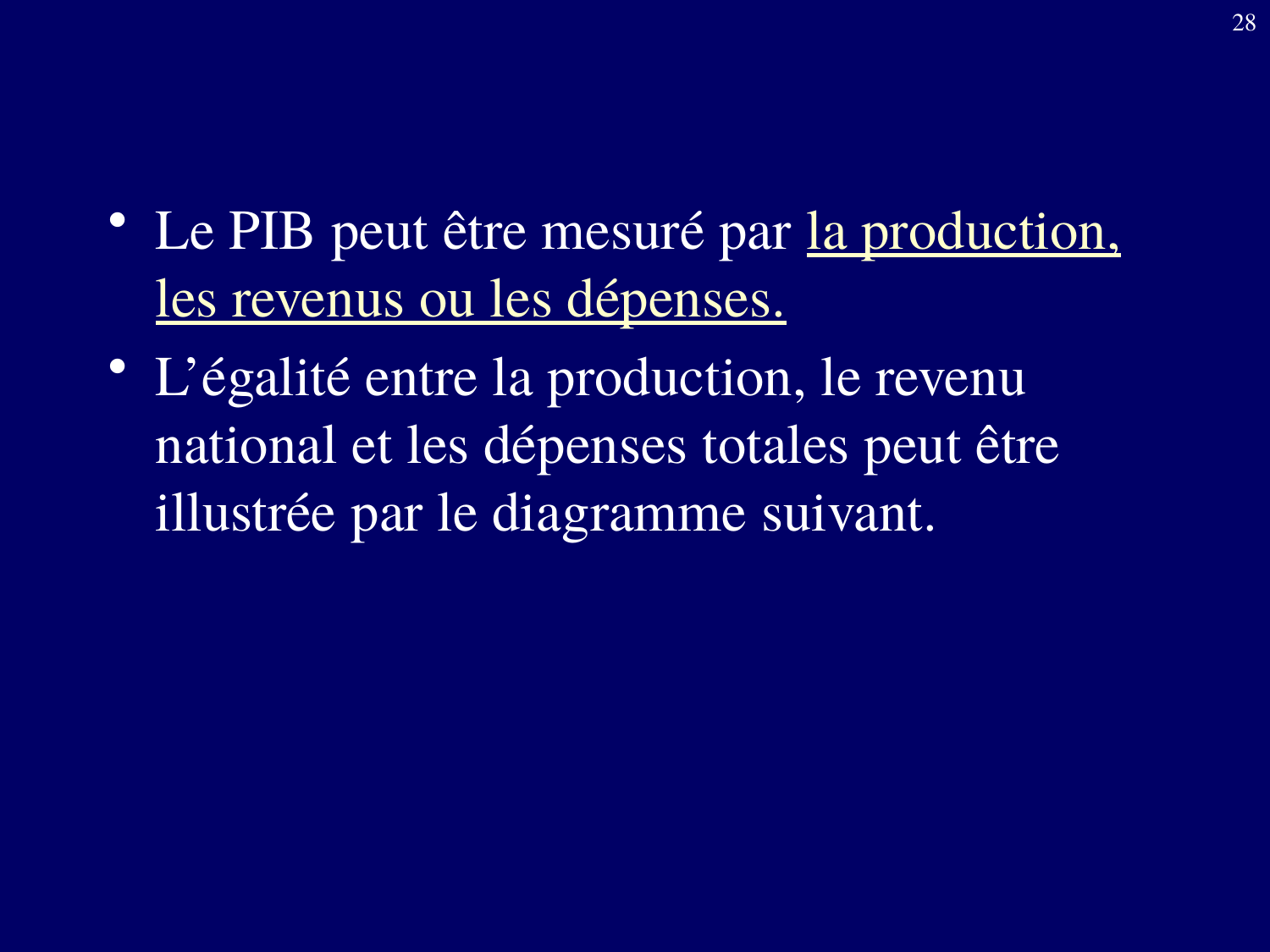

28
Le PIB peut être mesuré par la production, les revenus ou les dépenses.
L’égalité entre la production, le revenu national et les dépenses totales peut être illustrée par le diagramme suivant.